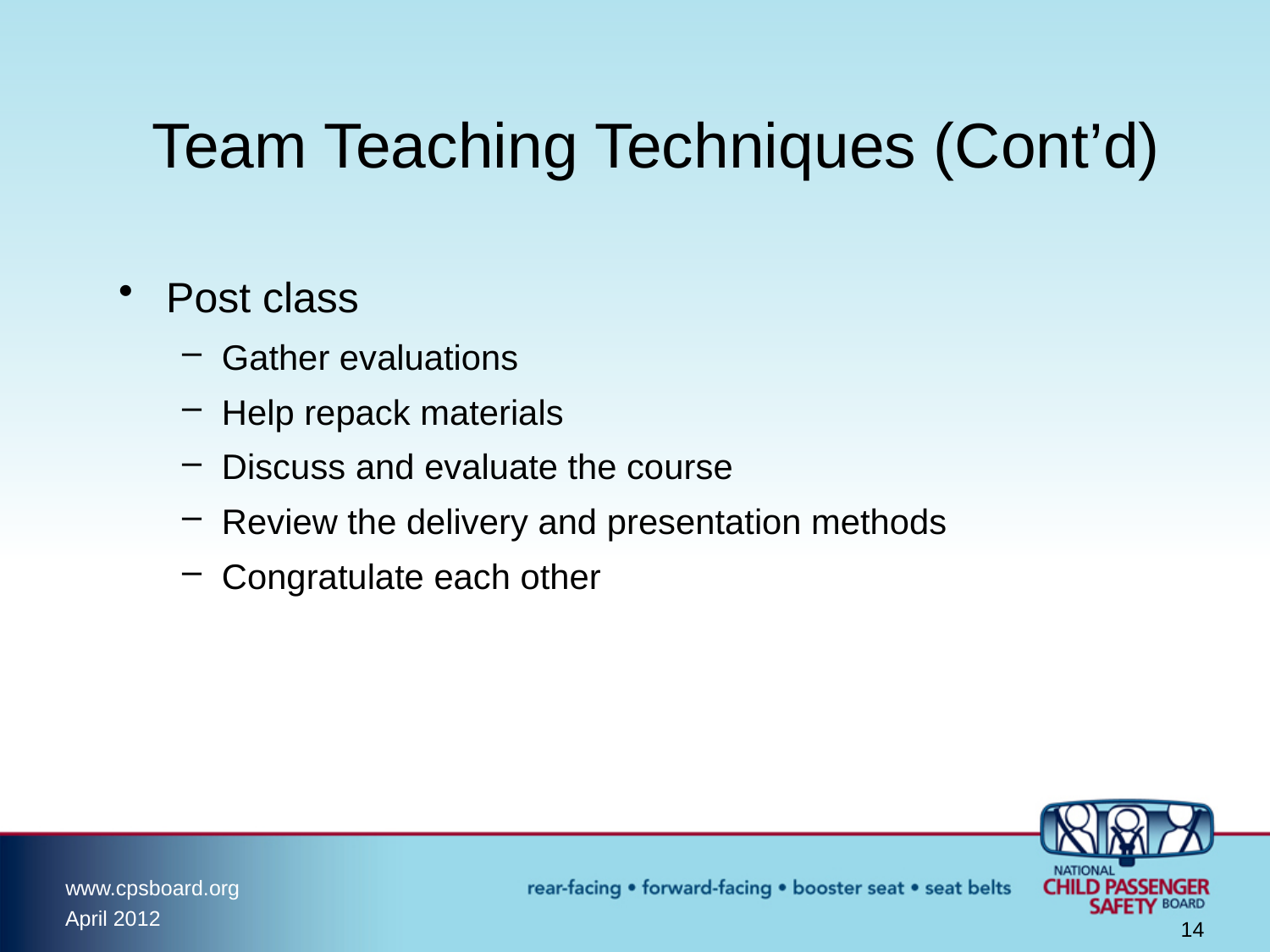

# Team Teaching Techniques (Cont’d)
Post class
Gather evaluations
Help repack materials
Discuss and evaluate the course
Review the delivery and presentation methods
Congratulate each other

14